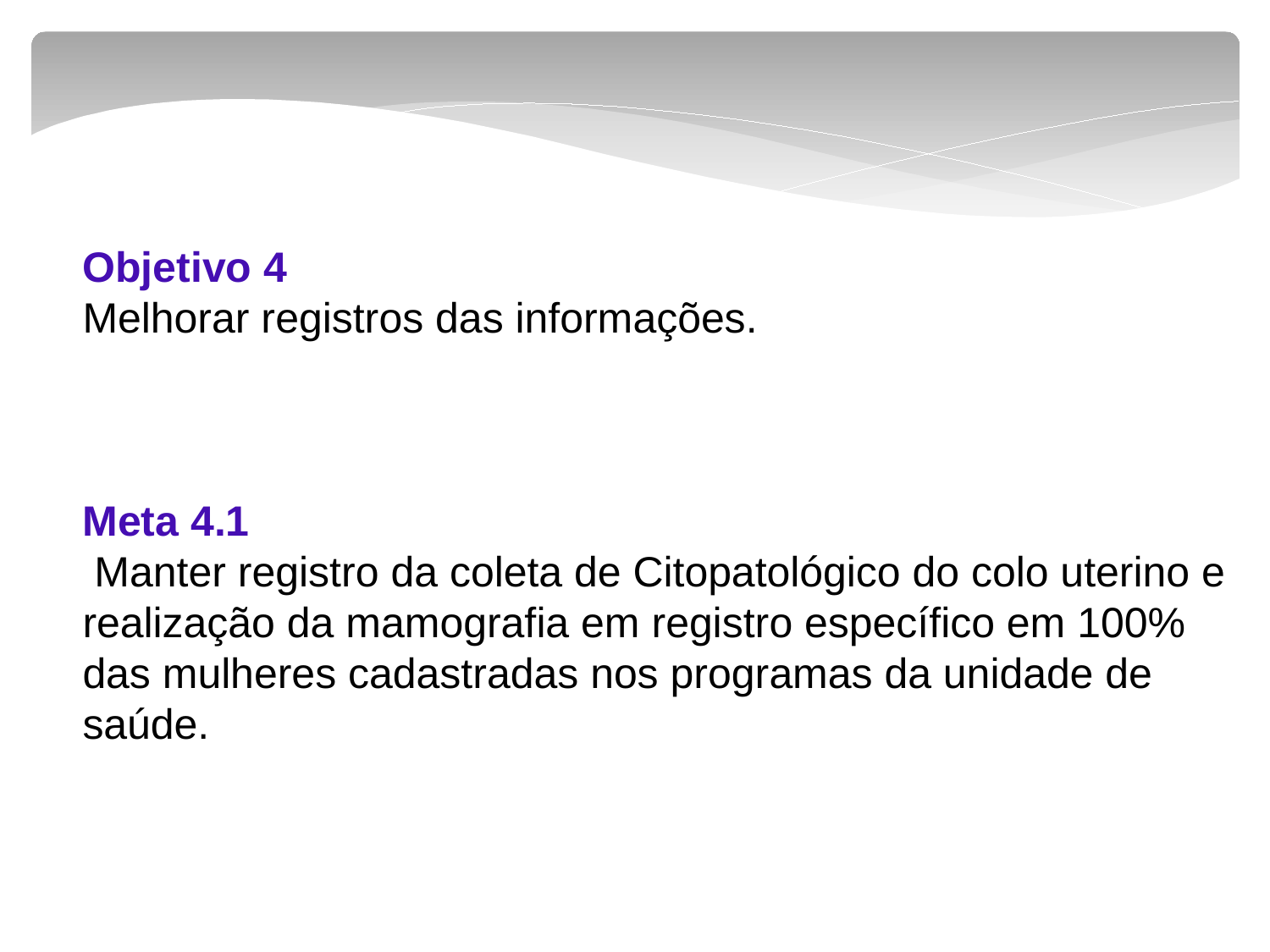

Objetivo 4
Melhorar registros das informações.
Meta 4.1
 Manter registro da coleta de Citopatológico do colo uterino e realização da mamografia em registro específico em 100% das mulheres cadastradas nos programas da unidade de saúde.